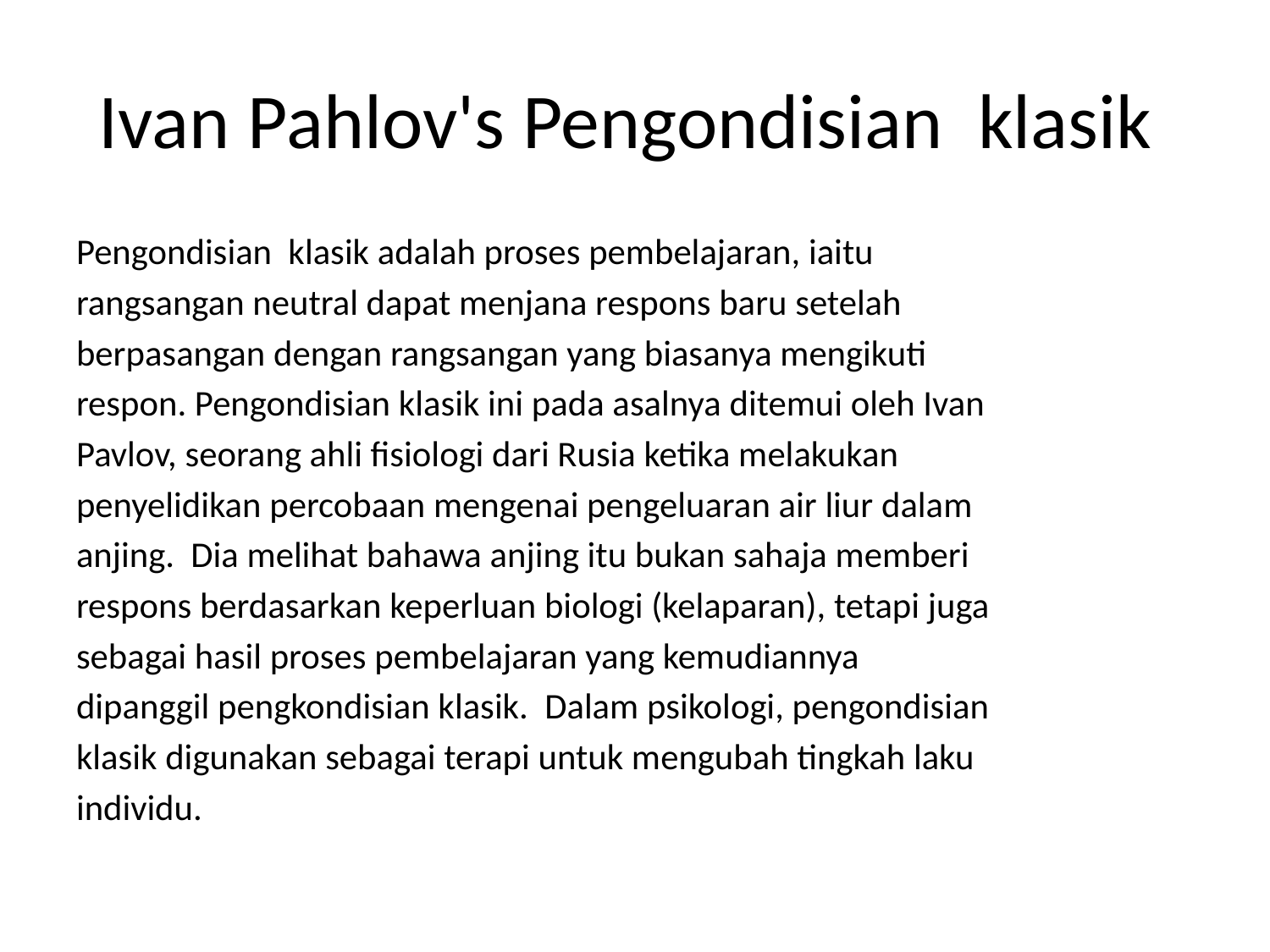

# Ivan Pahlov's Pengondisian  klasik
Pengondisian  klasik adalah proses pembelajaran, iaitu
rangsangan neutral dapat menjana respons baru setelah
berpasangan dengan rangsangan yang biasanya mengikuti
respon. Pengondisian klasik ini pada asalnya ditemui oleh Ivan
Pavlov, seorang ahli fisiologi dari Rusia ketika melakukan
penyelidikan percobaan mengenai pengeluaran air liur dalam
anjing.  Dia melihat bahawa anjing itu bukan sahaja memberi
respons berdasarkan keperluan biologi (kelaparan), tetapi juga
sebagai hasil proses pembelajaran yang kemudiannya
dipanggil pengkondisian klasik.  Dalam psikologi, pengondisian
klasik digunakan sebagai terapi untuk mengubah tingkah laku
individu.